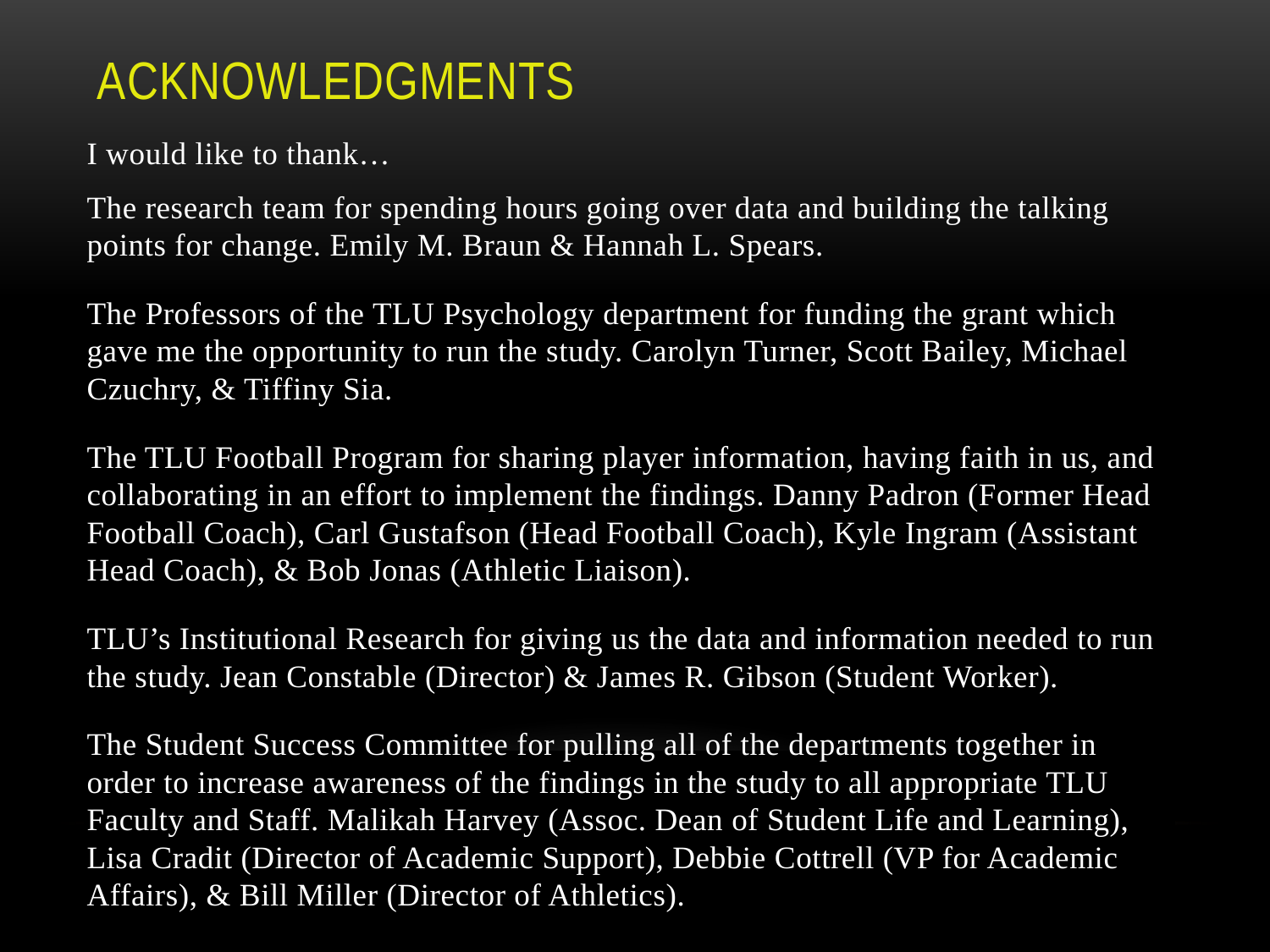

# Acknowledgments
I would like to thank…
The research team for spending hours going over data and building the talking points for change. Emily M. Braun & Hannah L. Spears.

The Professors of the TLU Psychology department for funding the grant which gave me the opportunity to run the study. Carolyn Turner, Scott Bailey, Michael Czuchry, & Tiffiny Sia.

The TLU Football Program for sharing player information, having faith in us, and collaborating in an effort to implement the findings. Danny Padron (Former Head Football Coach), Carl Gustafson (Head Football Coach), Kyle Ingram (Assistant Head Coach), & Bob Jonas (Athletic Liaison).

TLU’s Institutional Research for giving us the data and information needed to run the study. Jean Constable (Director) & James R. Gibson (Student Worker).

The Student Success Committee for pulling all of the departments together in order to increase awareness of the findings in the study to all appropriate TLU Faculty and Staff. Malikah Harvey (Assoc. Dean of Student Life and Learning), Lisa Cradit (Director of Academic Support), Debbie Cottrell (VP for Academic Affairs), & Bill Miller (Director of Athletics).